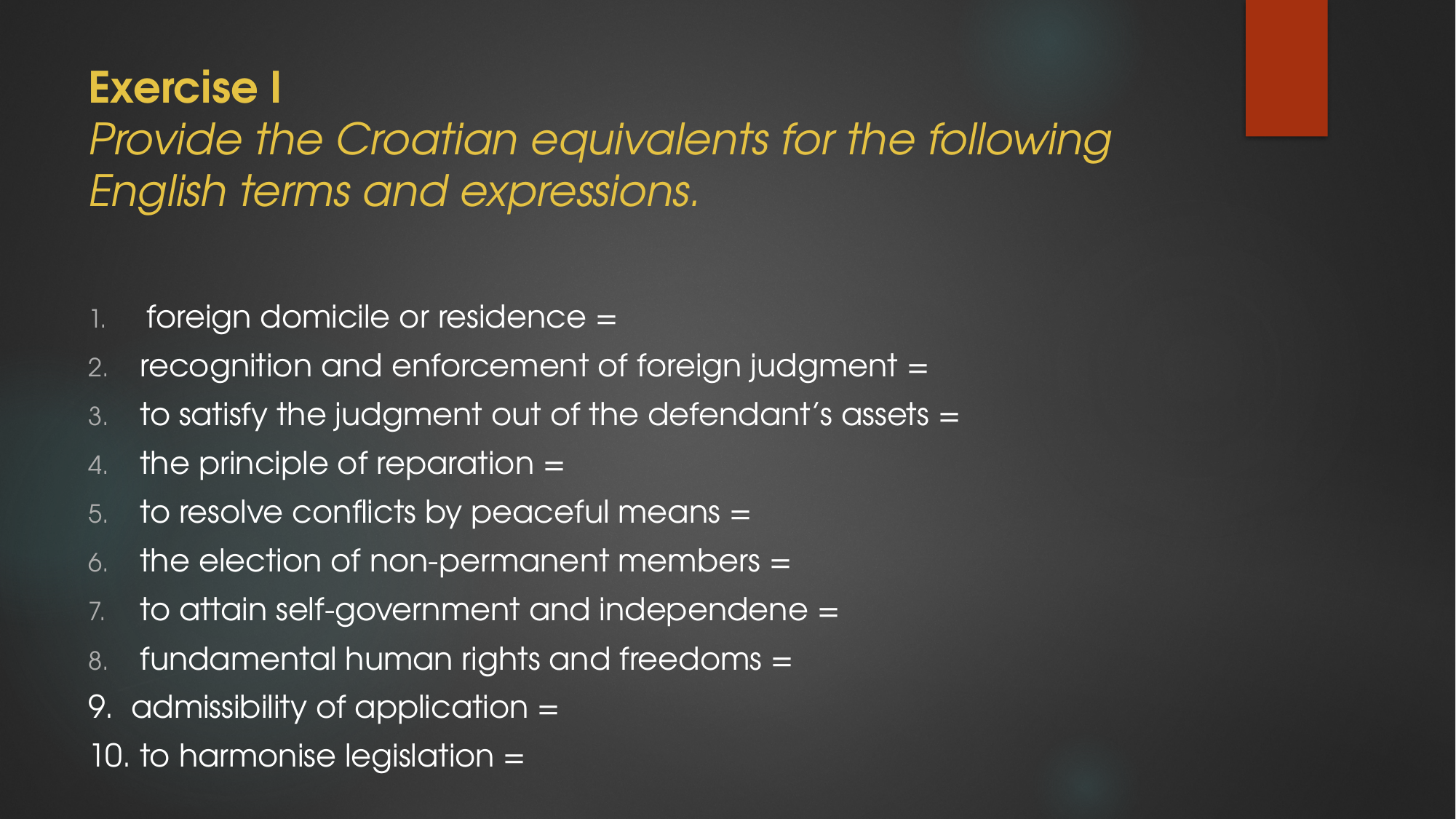

# Exercise I Provide the Croatian equivalents for the following English terms and expressions.

foreign domicile or residence =
recognition and enforcement of foreign judgment =
to satisfy the judgment out of the defendant’s assets =
the principle of reparation =
to resolve conflicts by peaceful means =
the election of non-permanent members =
to attain self-government and independene =
fundamental human rights and freedoms =
9.  admissibility of application =
10. to harmonise legislation =